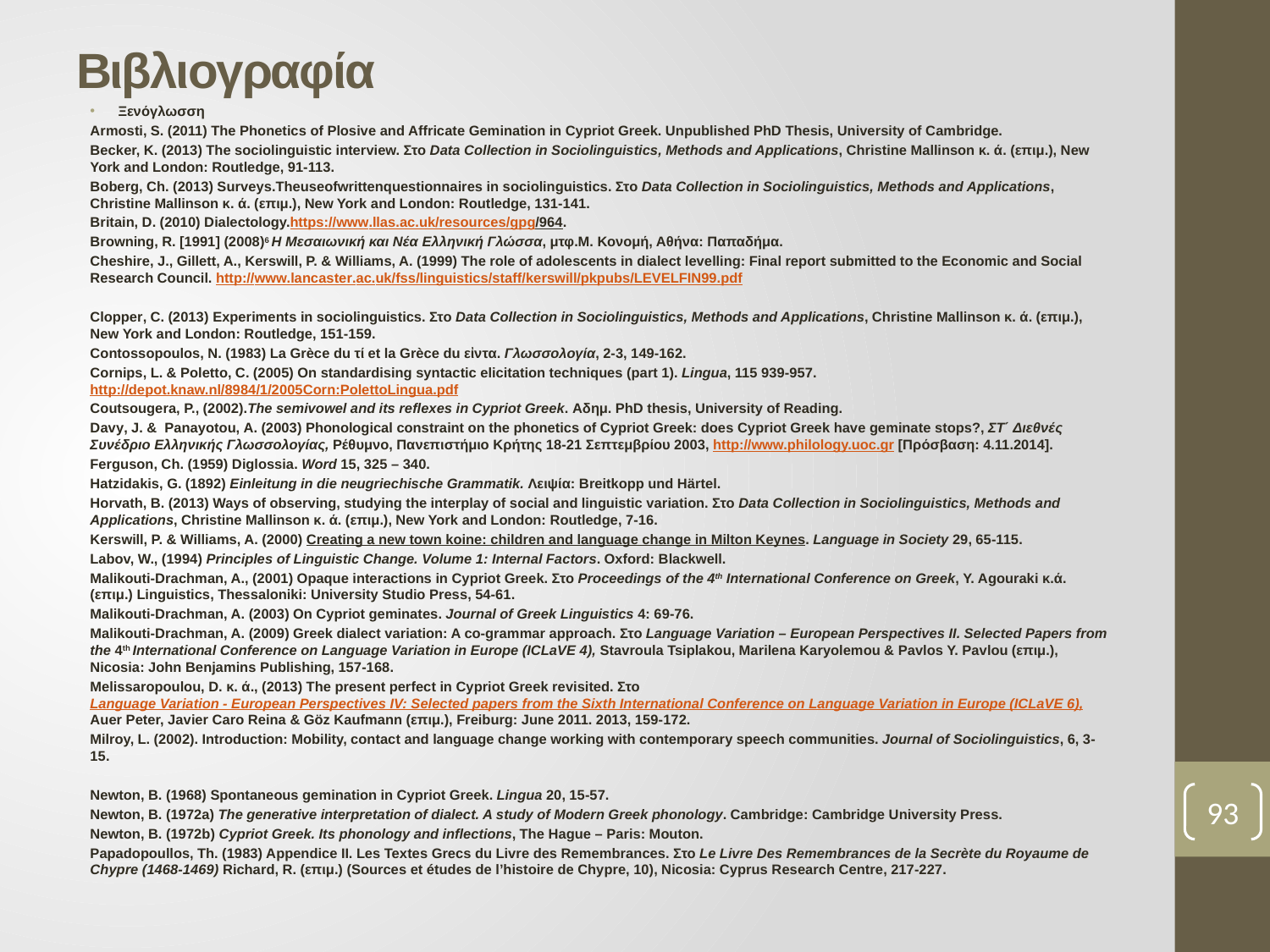

# Βιβλιογραφία
Ξενόγλωσση
Armosti, S. (2011) The Phonetics of Plosive and Affricate Gemination in Cypriot Greek. Unpublished PhD Thesis, University of Cambridge.
Becker, K. (2013) The sociolinguistic interview. Στο Data Collection in Sociolinguistics, Methods and Applications, Christine Mallinson κ. ά. (επιμ.), New York and London: Routledge, 91-113.
Boberg, Ch. (2013) Surveys.Theuseofwrittenquestionnaires in sociolinguistics. Στο Data Collection in Sociolinguistics, Methods and Applications, Christine Mallinson κ. ά. (επιμ.), New York and London: Routledge, 131-141.
Britain, D. (2010) Dialectology.https://www.llas.ac.uk/resources/gpg/964.
Browning, R. [1991] (2008)6 Η Μεσαιωνική και Νέα Ελληνική Γλώσσα, μτφ.Μ. Κονομή, Αθήνα: Παπαδήμα.
Cheshire, J., Gillett, A., Kerswill, P. & Williams, A. (1999) The role of adolescents in dialect levelling: Final report submitted to the Economic and Social Research Council. http://www.lancaster.ac.uk/fss/linguistics/staff/kerswill/pkpubs/LEVELFIN99.pdf

Clopper, C. (2013) Experiments in sociolinguistics. Στο Data Collection in Sociolinguistics, Methods and Applications, Christine Mallinson κ. ά. (επιμ.), New York and London: Routledge, 151-159.
Contossopoulos, N. (1983) La Grèce du τί et la Grèce du εἰντα. Γλωσσολογία, 2-3, 149-162.
Cornips, L. & Poletto, C. (2005) On standardising syntactic elicitation techniques (part 1). Lingua, 115 939-957. http://depot.knaw.nl/8984/1/2005Corn:PolettoLingua.pdf
Coutsougera, P., (2002).The semivowel and its reflexes in Cypriot Greek. Αδημ. PhD thesis, University of Reading.
Davy, J. &  Panayotou, A. (2003) Phonological constraint on the phonetics of Cypriot Greek: does Cypriot Greek have geminate stops?, ΣΤ΄ Διεθνές Συνέδριο Eλληνικής Γλωσσολογίας, Ρέθυμνο, Πανεπιστήμιο Κρήτης 18-21 Σεπτεμβρίου 2003, http://www.philology.uoc.gr [Πρόσβαση: 4.11.2014].
Ferguson, Ch. (1959) Diglossia. Word 15, 325 – 340.
Hatzidakis, G. (1892) Einleitung in die neugriechische Grammatik. Λειψία: Breitkopp und Härtel.
Horvath, B. (2013) Ways of observing, studying the interplay of social and linguistic variation. Στο Data Collection in Sociolinguistics, Methods and Applications, Christine Mallinson κ. ά. (επιμ.), New York and London: Routledge, 7-16.
Kerswill, P. & Williams, A. (2000) Creating a new town koine: children and language change in Milton Keynes. Language in Society 29, 65-115.
Labov, W., (1994) Principles of Linguistic Change. Volume 1: Internal Factors. Oxford: Blackwell.
Malikouti-Drachman, A., (2001) Opaque interactions in Cypriot Greek. Στο Proceedings of the 4th International Conference on Greek, Y. Agouraki κ.ά. (επιμ.) Linguistics, Thessaloniki: University Studio Press, 54-61.
Malikouti-Drachman, A. (2003) On Cypriot geminates. Journal of Greek Linguistics 4: 69-76.
Malikouti-Drachman, A. (2009) Greek dialect variation: A co-grammar approach. Στο Language Variation – European Perspectives II. Selected Papers from the 4th International Conference on Language Variation in Europe (ICLaVE 4), Stavroula Tsiplakou, Marilena Karyolemou & Pavlos Y. Pavlou (επιμ.), Nicosia: John Benjamins Publishing, 157-168.
Melissaropoulou, D. κ. ά., (2013) The present perfect in Cypriot Greek revisited. Στο Language Variation - European Perspectives IV: Selected papers from the Sixth International Conference on Language Variation in Europe (ICLaVE 6), Auer Peter, Javier Caro Reina & Göz Kaufmann (επιμ.), Freiburg: June 2011. 2013, 159-172.
Milroy, L. (2002). Introduction: Mobility, contact and language change working with contemporary speech communities. Journal of Sociolinguistics, 6, 3-15.

Newton, B. (1968) Spontaneous gemination in Cypriot Greek. Lingua 20, 15-57.
Newton, B. (1972a) The generative interpretation of dialect. A study of Modern Greek phonology. Cambridge: Cambridge University Press.
Newton, B. (1972b) Cypriot Greek. Its phonology and inflections, The Hague – Paris: Mouton.
Papadopoullos, Th. (1983) Appendice II. Les Textes Grecs du Livre des Remembrances. Στο Le Livre Des Remembrances de la Secrète du Royaume de Chypre (1468-1469) Richard, R. (επιμ.) (Sources et études de l’histoire de Chypre, 10), Nicosia: Cyprus Research Centre, 217-227.

93